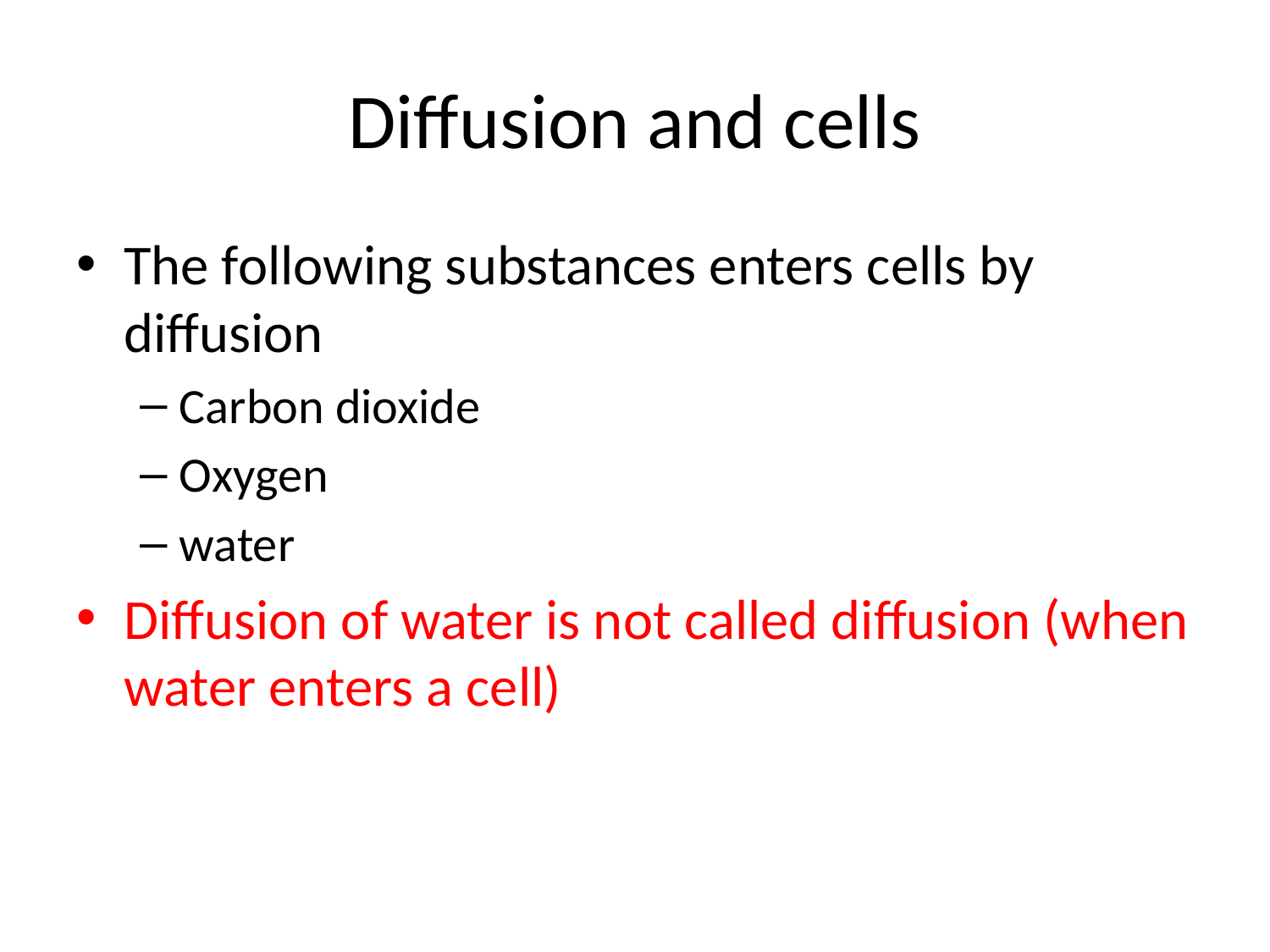

# Diffusion and cells
The following substances enters cells by diffusion
Carbon dioxide
Oxygen
water
Diffusion of water is not called diffusion (when water enters a cell)